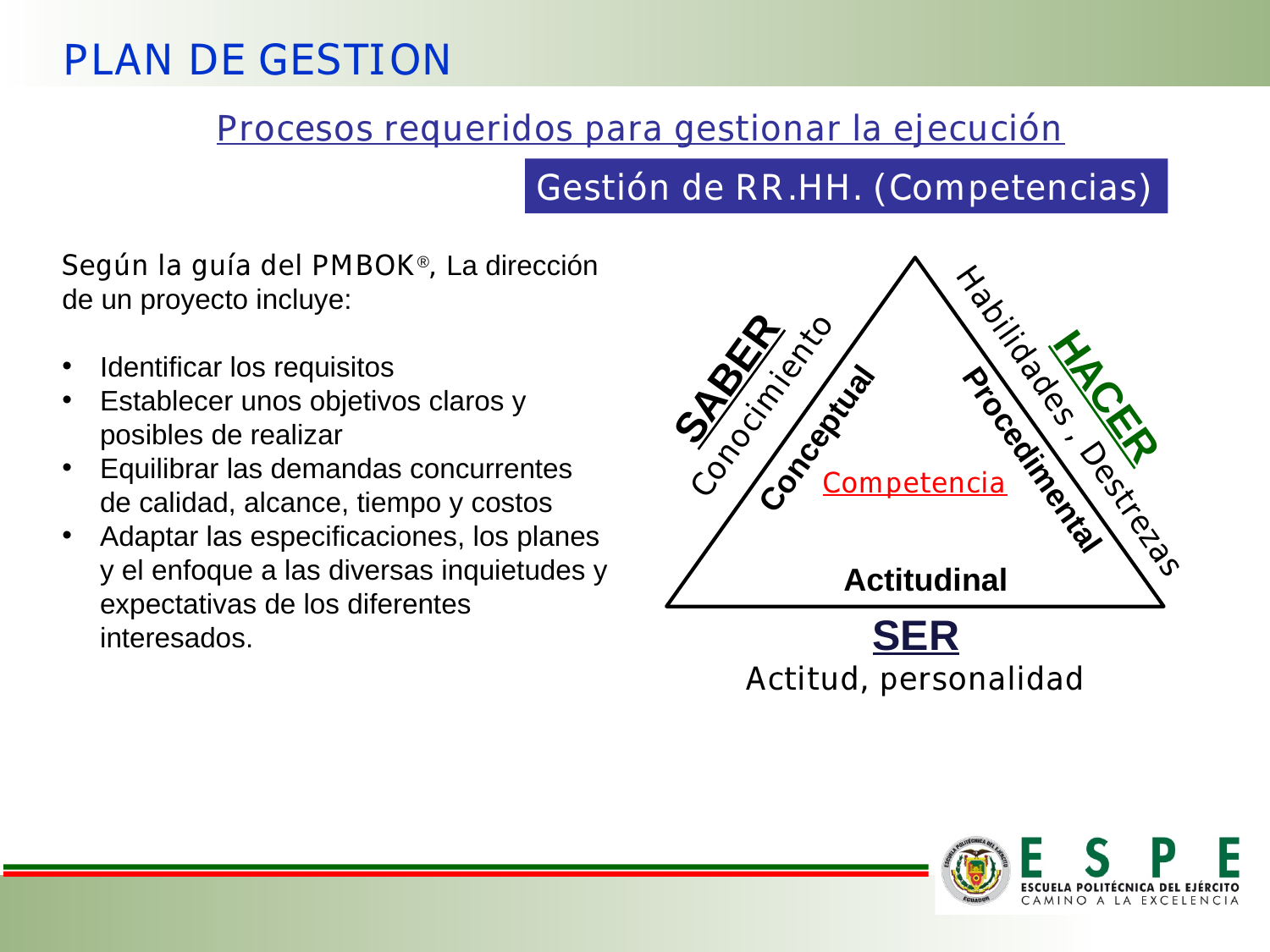

PLAN DE GESTION
Procesos requeridos para gestionar la ejecución
Gestión de RR.HH. (Competencias)
Según la guía del PMBOK®, La dirección de un proyecto incluye:

Identificar los requisitos
Establecer unos objetivos claros y posibles de realizar
Equilibrar las demandas concurrentes de calidad, alcance, tiempo y costos
Adaptar las especificaciones, los planes y el enfoque a las diversas inquietudes y expectativas de los diferentes interesados.

SABER
Conocimiento
HACER
Habilidades , Destrezas
Conceptual
Procedimental
Competencia
Actitudinal
SER
Actitud, personalidad